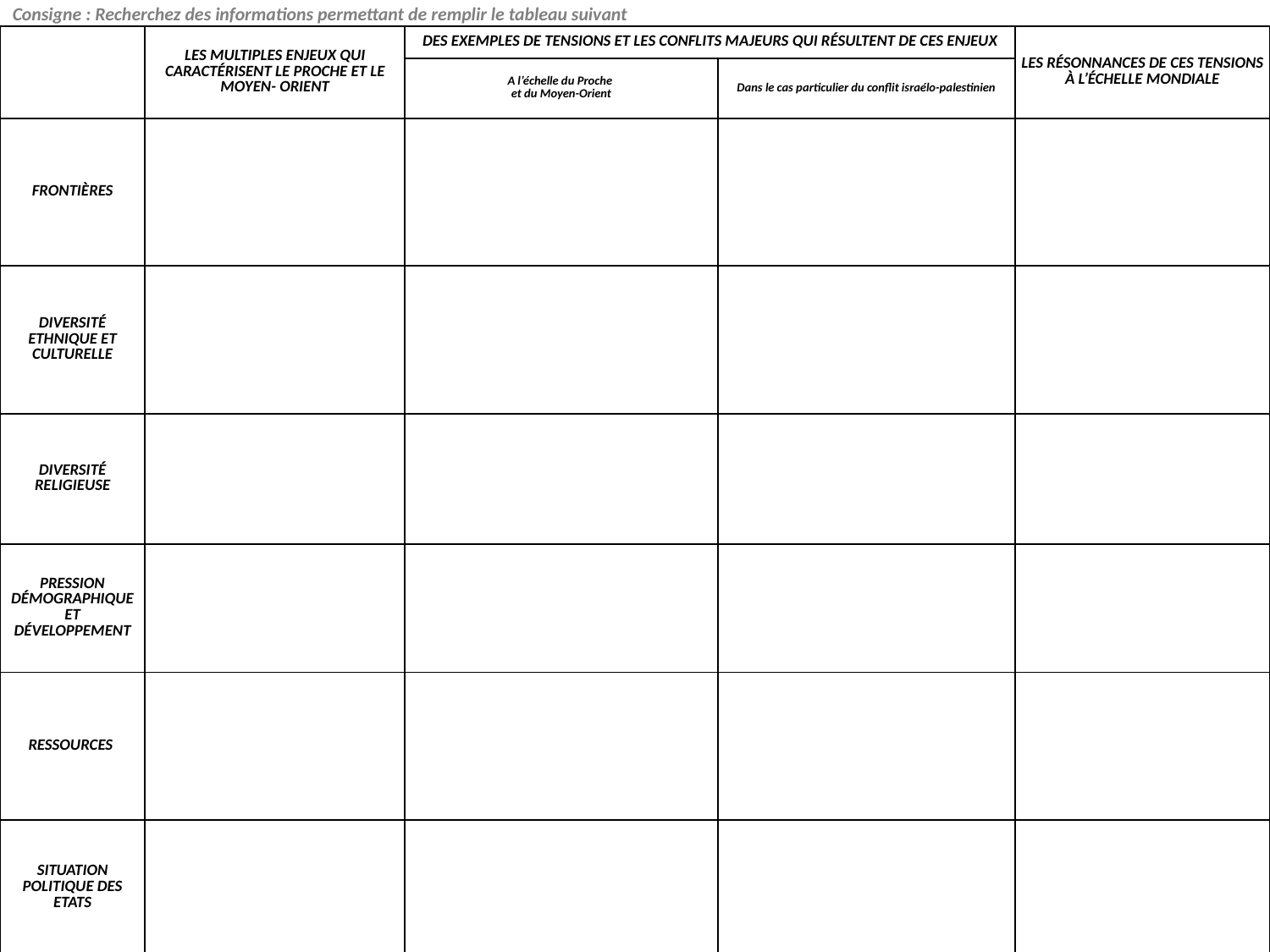

Consigne : Recherchez des informations permettant de remplir le tableau suivant
|  | LES MULTIPLES ENJEUX QUI CARACTÉRISENT LE PROCHE ET LE MOYEN- ORIENT | DES EXEMPLES DE TENSIONS ET LES CONFLITS MAJEURS QUI RÉSULTENT DE CES ENJEUX |  | LES RÉSONNANCES DE CES TENSIONS À L’ÉCHELLE MONDIALE |
| --- | --- | --- | --- | --- |
|  |  | A l’échelle du Proche et du Moyen-Orient | Dans le cas particulier du conflit israélo-palestinien |  |
| FRONTIÈRES |  |  |  |  |
| DIVERSITÉ ETHNIQUE ET CULTURELLE |  |  |  |  |
| DIVERSITÉ RELIGIEUSE |  |  |  |  |
| PRESSION DÉMOGRAPHIQUE ET DÉVELOPPEMENT |  |  |  |  |
| RESSOURCES |  |  |  |  |
| SITUATION POLITIQUE DES ETATS |  |  |  |  |